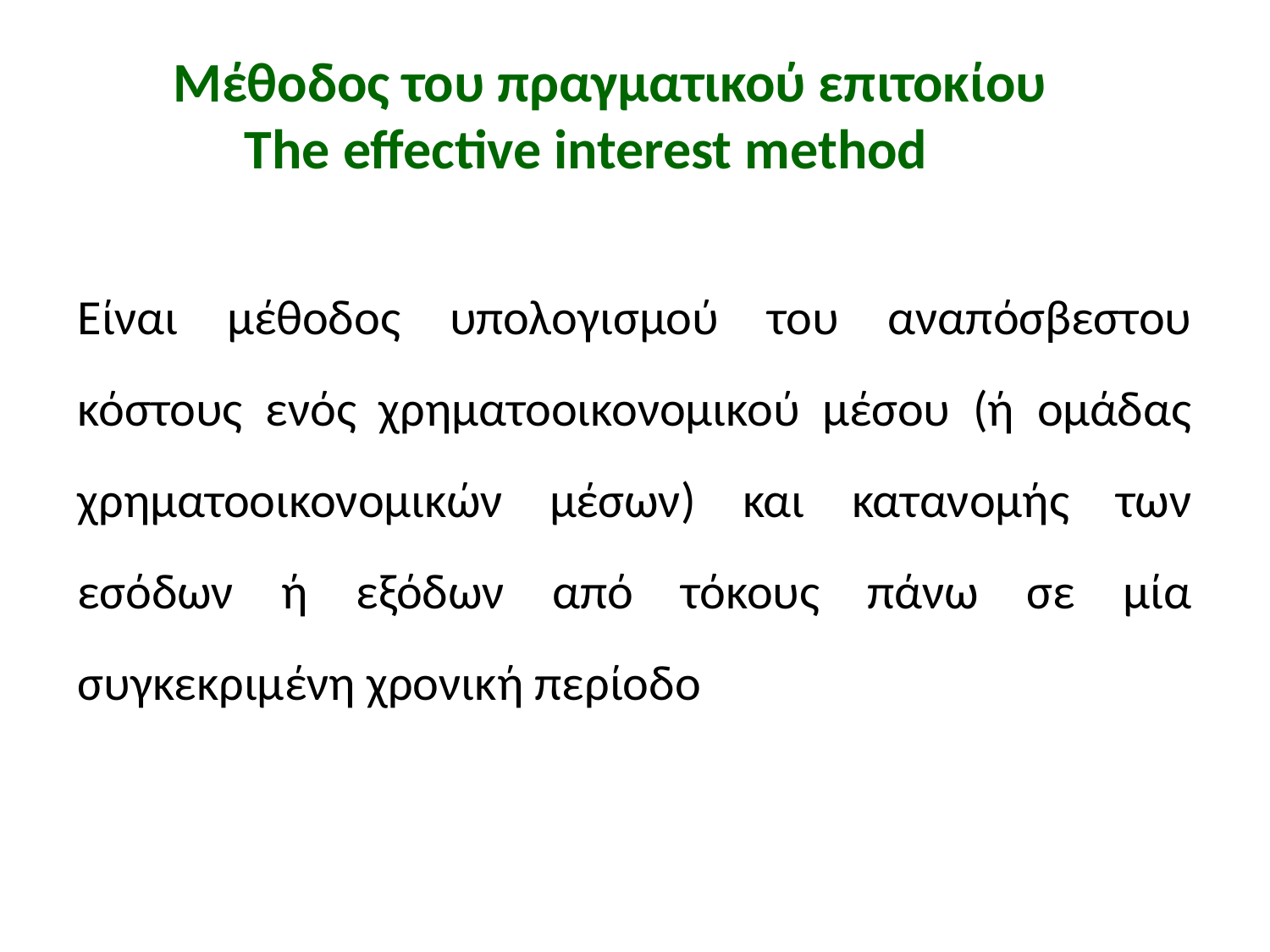

# Μέθοδος του πραγματικού επιτοκίου The effective interest method
Είναι μέθοδος υπολογισμού του αναπόσβεστου κόστους ενός χρηματοοικονομικού μέσου (ή ομάδας χρηματοοικονομικών μέσων) και κατανομής των εσόδων ή εξόδων από τόκους πάνω σε μία συγκεκριμένη χρονική περίοδο